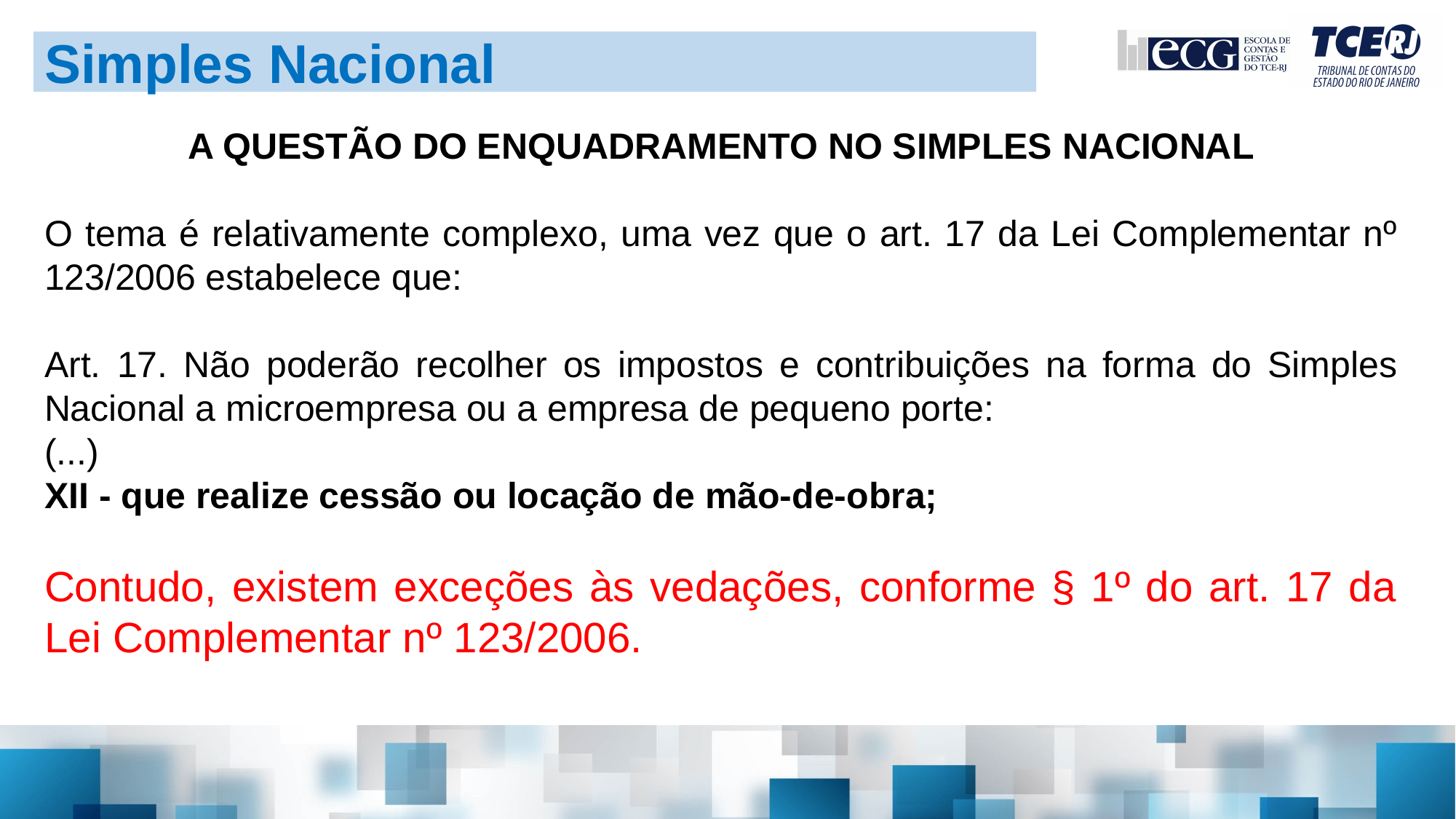

Simples Nacional
A QUESTÃO DO ENQUADRAMENTO NO SIMPLES NACIONAL

O tema é relativamente complexo, uma vez que o art. 17 da Lei Complementar nº 123/2006 estabelece que:

Art. 17. Não poderão recolher os impostos e contribuições na forma do Simples Nacional a microempresa ou a empresa de pequeno porte:
(...)
XII - que realize cessão ou locação de mão-de-obra;

Contudo, existem exceções às vedações, conforme § 1º do art. 17 da Lei Complementar nº 123/2006.